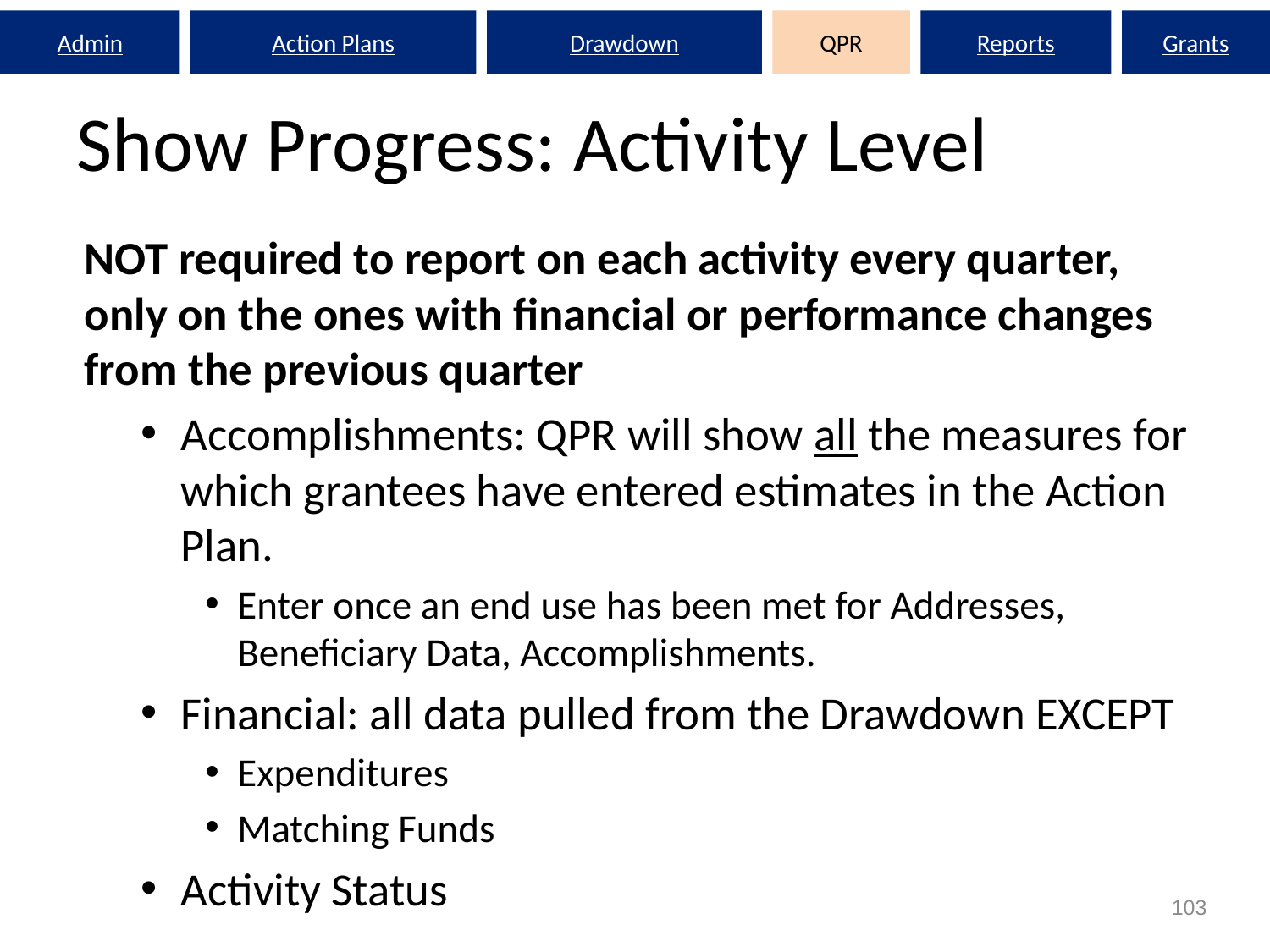

Admin
Action Plans
Drawdown
QPR
Reports
Grants
# Show Progress: Activity Level
NOT required to report on each activity every quarter, only on the ones with financial or performance changes from the previous quarter
Accomplishments: QPR will show all the measures for which grantees have entered estimates in the Action Plan.
Enter once an end use has been met for Addresses, Beneficiary Data, Accomplishments.
Financial: all data pulled from the Drawdown EXCEPT
Expenditures
Matching Funds
Activity Status
103